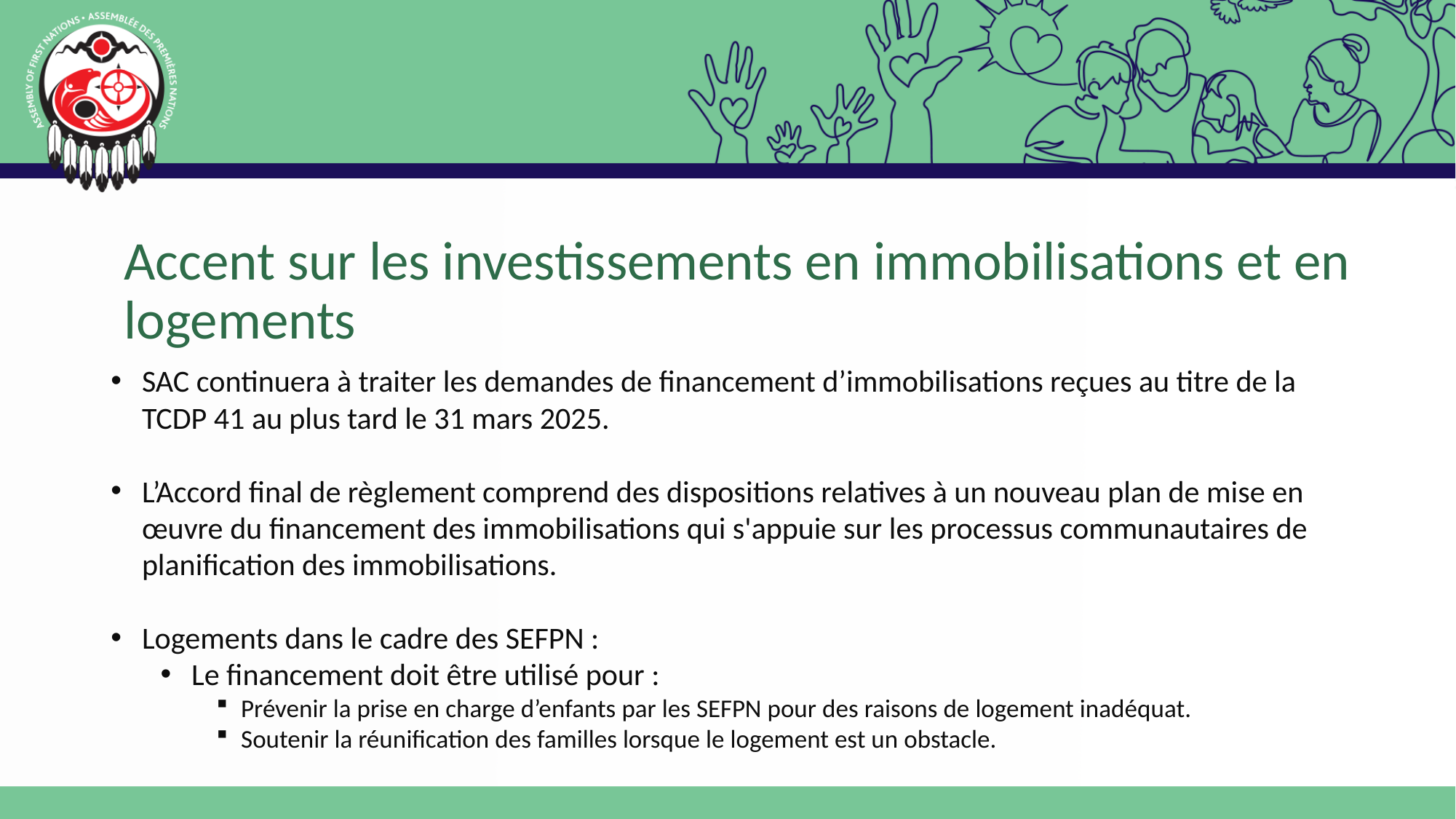

# Accent sur les investissements en immobilisations et en logements
SAC continuera à traiter les demandes de financement d’immobilisations reçues au titre de la TCDP 41 au plus tard le 31 mars 2025.

L’Accord final de règlement comprend des dispositions relatives à un nouveau plan de mise en œuvre du financement des immobilisations qui s'appuie sur les processus communautaires de planification des immobilisations.

Logements dans le cadre des SEFPN :
Le financement doit être utilisé pour :
Prévenir la prise en charge d’enfants par les SEFPN pour des raisons de logement inadéquat.
Soutenir la réunification des familles lorsque le logement est un obstacle.